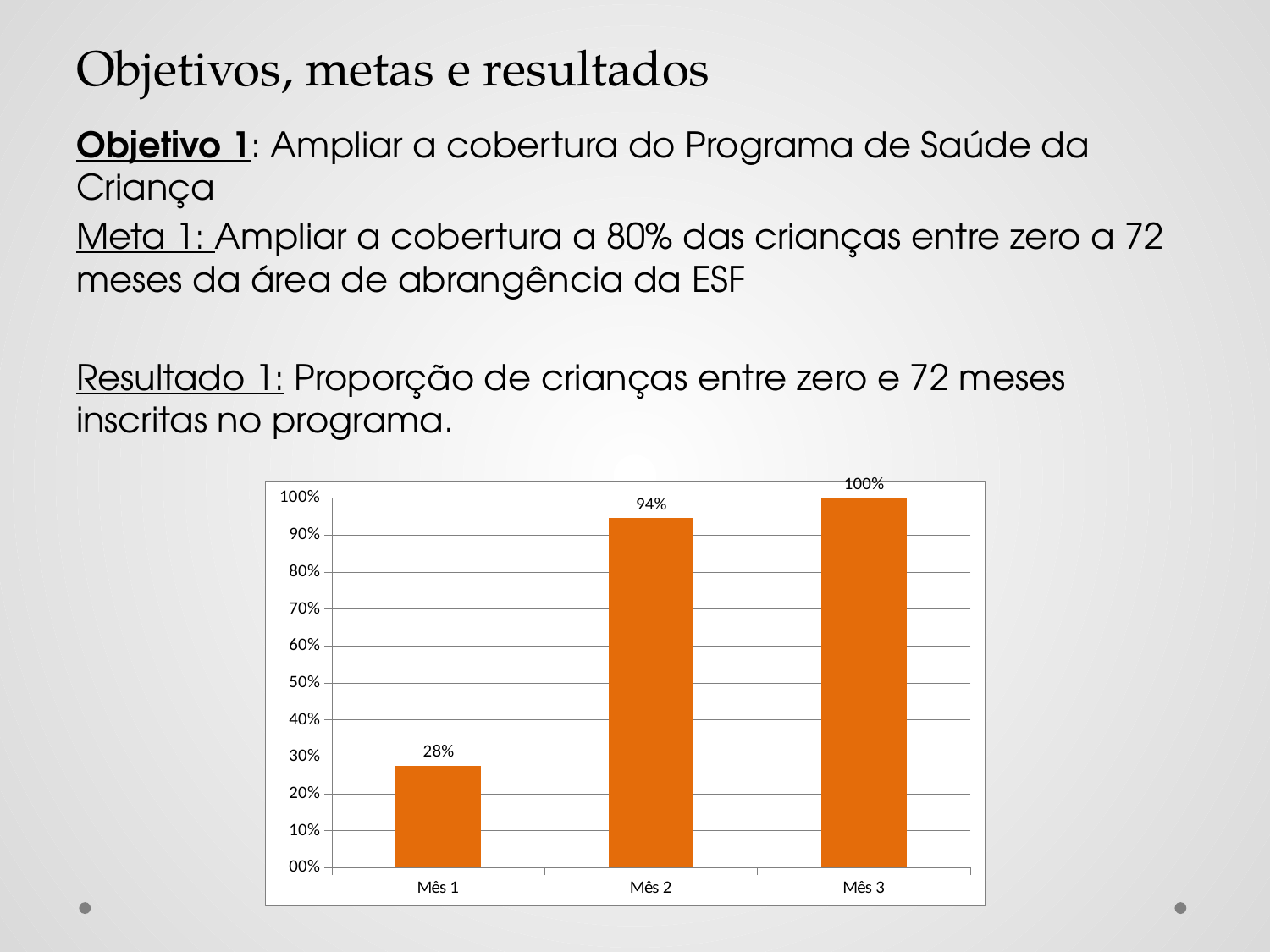

# Objetivos, metas e resultados
Objetivo 1: Ampliar a cobertura do Programa de Saúde da Criança
Meta 1: Ampliar a cobertura a 80% das crianças entre zero a 72 meses da área de abrangência da ESF

Resultado 1: Proporção de crianças entre zero e 72 meses inscritas no programa.

### Chart

| Category | Proporção de crianças entre zero e 72 meses inscritas no programa da unidade de saúde |
|---|---|
| Mês 1 | 0.275229357798165 |
| Mês 2 | 0.944954128440367 |
| Mês 3 | 1.0 |